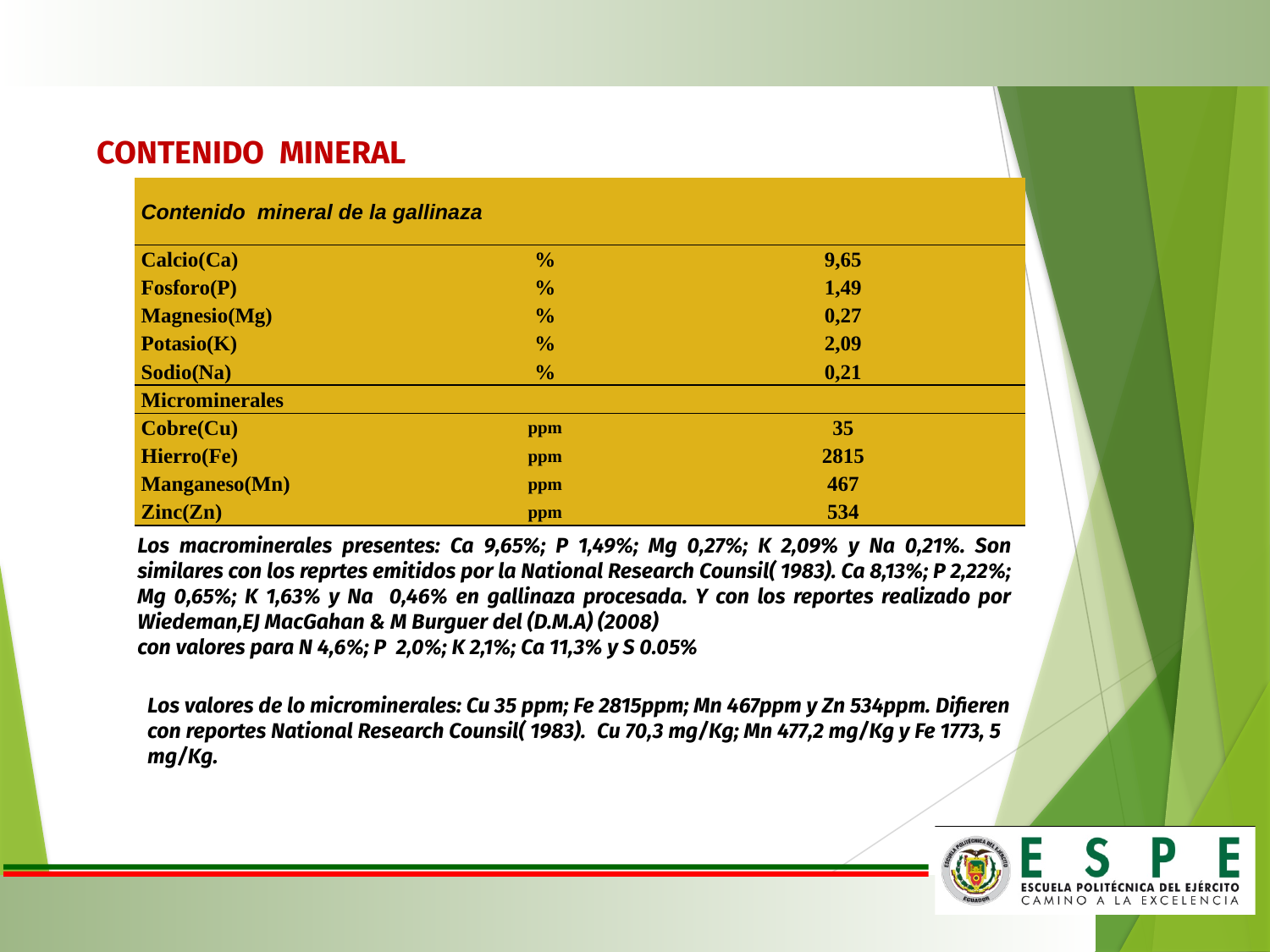

CONTENIDO  MINERAL
| Contenido mineral de la gallinaza |  |  |
| --- | --- | --- |
| Calcio(Ca) | % | 9,65 |
| Fosforo(P) | % | 1,49 |
| Magnesio(Mg) | % | 0,27 |
| Potasio(K) | % | 2,09 |
| Sodio(Na) | % | 0,21 |
| Microminerales |  |  |
| Cobre(Cu) | ppm | 35 |
| Hierro(Fe) | ppm | 2815 |
| Manganeso(Mn) | ppm | 467 |
| Zinc(Zn) | ppm | 534 |
Los macrominerales presentes: Ca 9,65%; P 1,49%; Mg 0,27%; K 2,09% y Na 0,21%. Son similares con los reprtes emitidos por la National Research Counsil( 1983). Ca 8,13%; P 2,22%; Mg 0,65%; K 1,63% y Na  0,46% en gallinaza procesada. Y con los reportes realizado por Wiedeman,EJ MacGahan & M Burguer del (D.M.A) (2008)
con valores para N 4,6%; P  2,0%; K 2,1%; Ca 11,3% y S 0.05%
Los valores de lo microminerales: Cu 35 ppm; Fe 2815ppm; Mn 467ppm y Zn 534ppm. Difieren con reportes National Research Counsil( 1983).  Cu 70,3 mg/Kg; Mn 477,2 mg/Kg y Fe 1773, 5 mg/Kg.